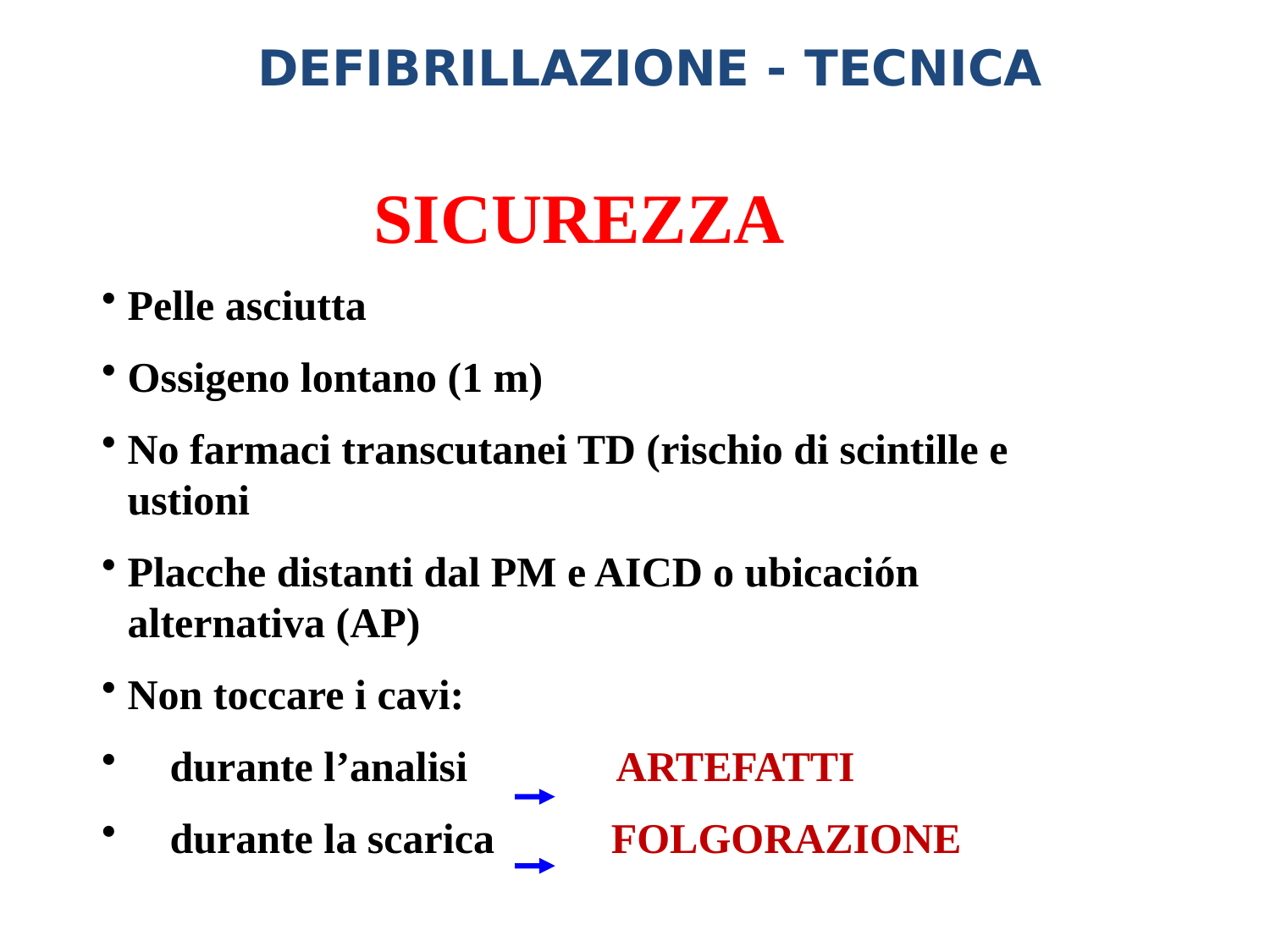

DEFIBRILLAZIONE - TECNICA
SICUREZZA
Pelle asciutta
Ossigeno lontano (1 m)
No farmaci transcutanei TD (rischio di scintille e ustioni
Placche distanti dal PM e AICD o ubicación alternativa (AP)
Non toccare i cavi:
    durante l’analisi              ARTEFATTI
    durante la scarica           FOLGORAZIONE